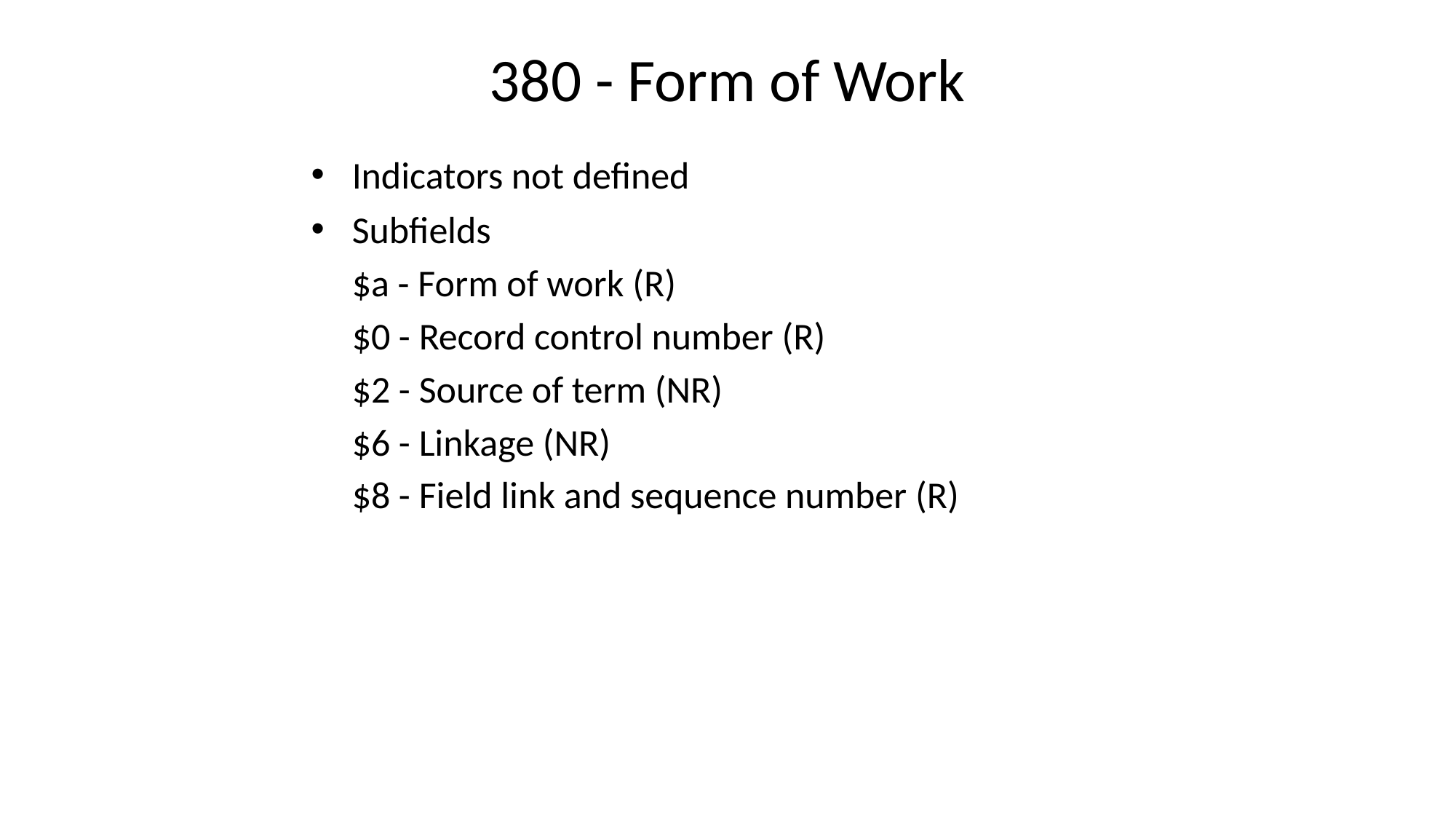

# 380 - Form of Work
Indicators not defined
Subfields
	$a - Form of work (R)
	$0 - Record control number (R)
	$2 - Source of term (NR)
	$6 - Linkage (NR)
	$8 - Field link and sequence number (R)